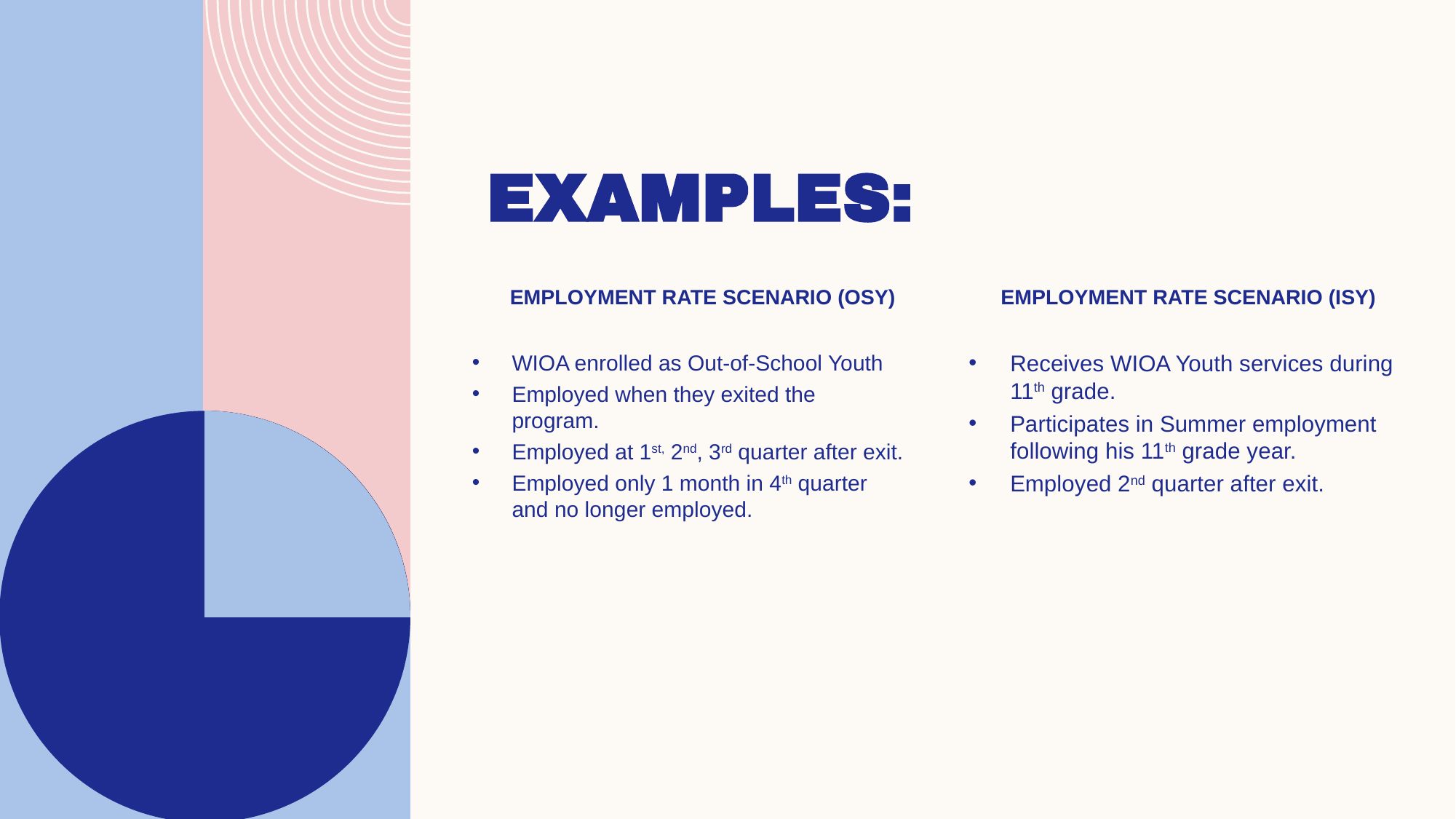

# Examples:
Employment Rate Scenario (OSY)
Employment Rate Scenario (ISY)
WIOA enrolled as Out-of-School Youth
Employed when they exited the program.
Employed at 1st, 2nd, 3rd quarter after exit.
Employed only 1 month in 4th quarter and no longer employed.
Receives WIOA Youth services during 11th grade.
Participates in Summer employment following his 11th grade year.
Employed 2nd quarter after exit.